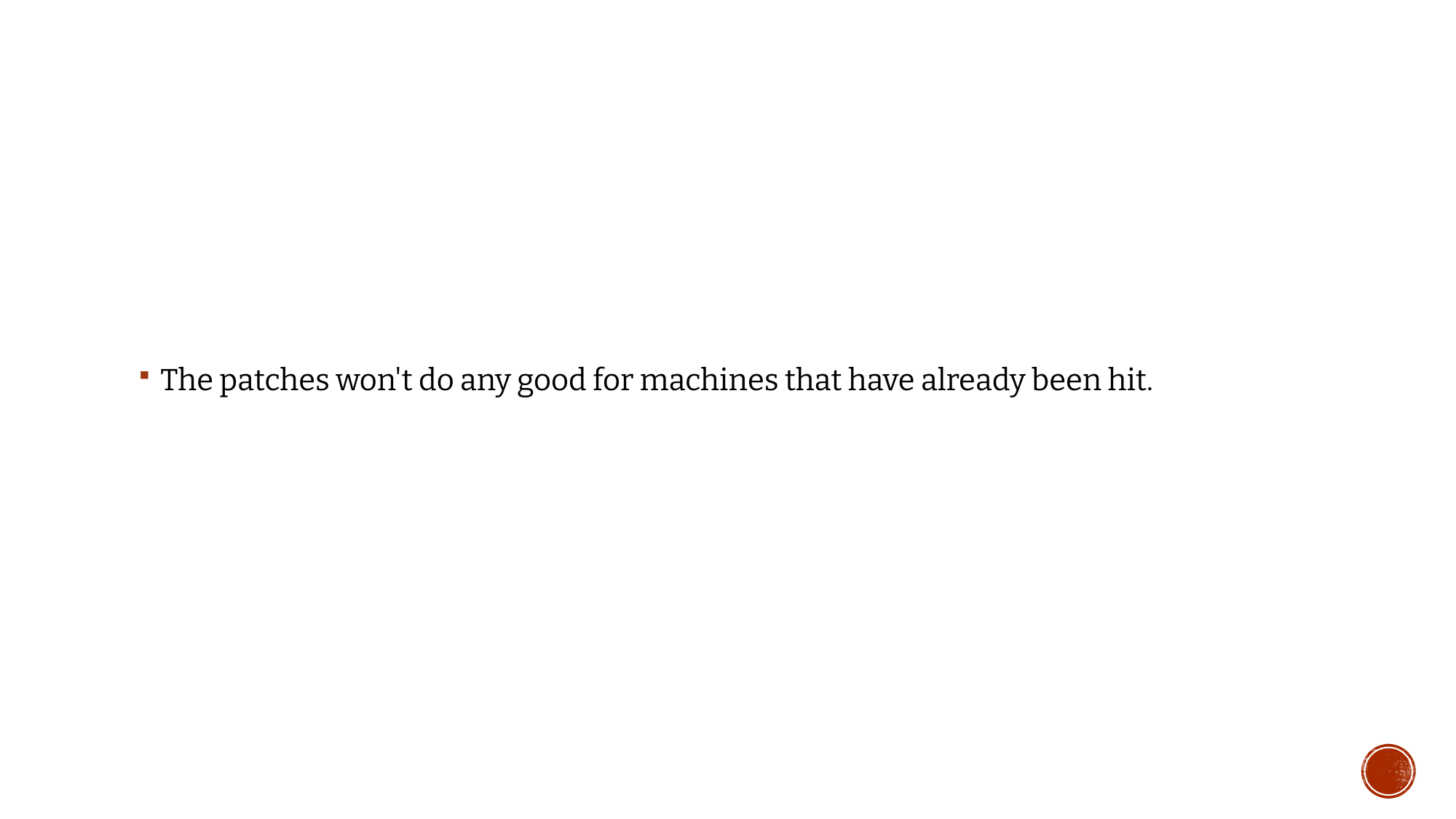

The patches won't do any good for machines that have already been hit.